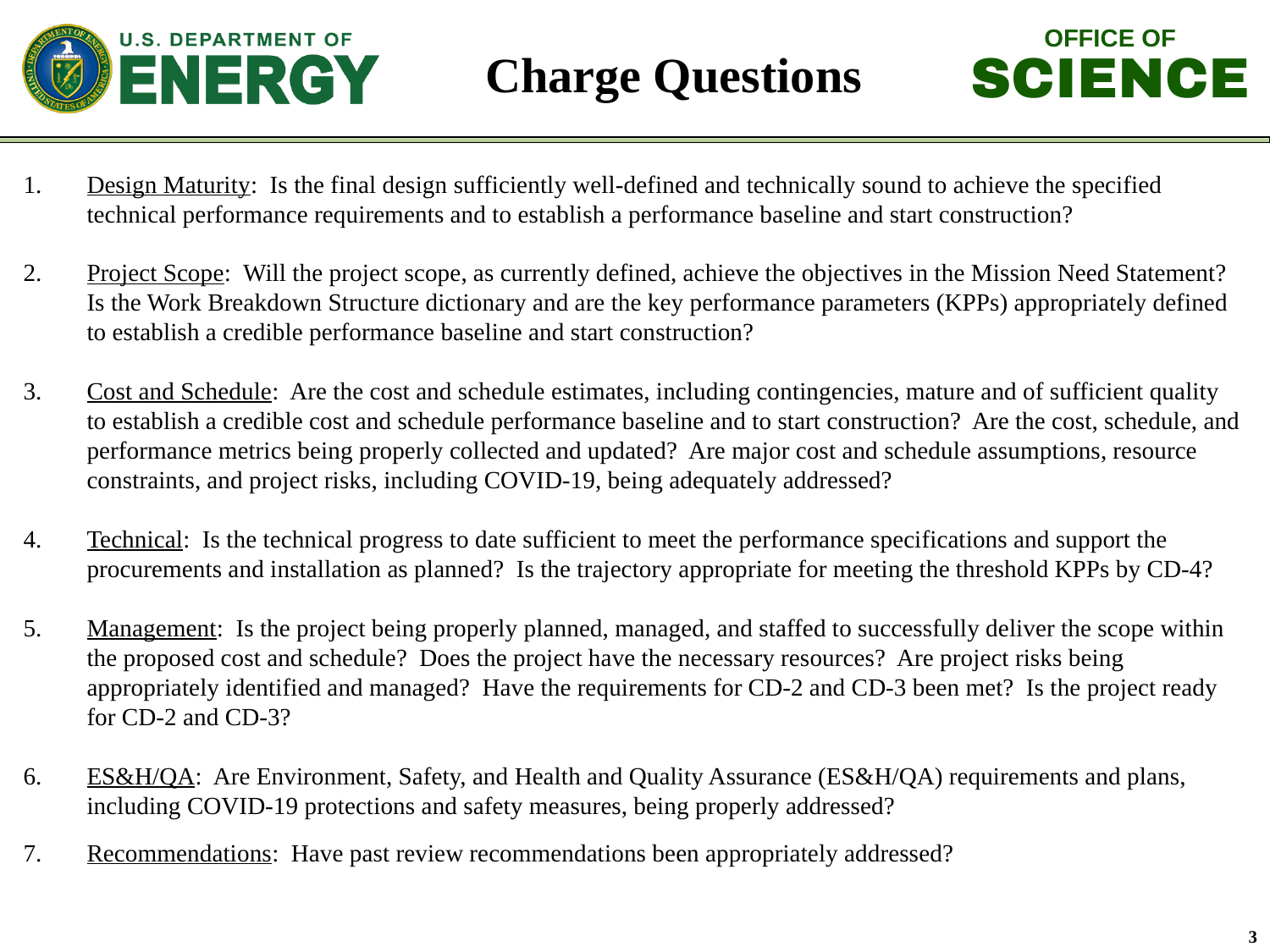

Charge Questions
Design Maturity:  Is the final design sufficiently well-defined and technically sound to achieve the specified technical performance requirements and to establish a performance baseline and start construction?

Project Scope:  Will the project scope, as currently defined, achieve the objectives in the Mission Need Statement?  Is the Work Breakdown Structure dictionary and are the key performance parameters (KPPs) appropriately defined to establish a credible performance baseline and start construction?

Cost and Schedule:  Are the cost and schedule estimates, including contingencies, mature and of sufficient quality to establish a credible cost and schedule performance baseline and to start construction?  Are the cost, schedule, and performance metrics being properly collected and updated?  Are major cost and schedule assumptions, resource constraints, and project risks, including COVID-19, being adequately addressed?

Technical:  Is the technical progress to date sufficient to meet the performance specifications and support the procurements and installation as planned?  Is the trajectory appropriate for meeting the threshold KPPs by CD-4?

Management:  Is the project being properly planned, managed, and staffed to successfully deliver the scope within the proposed cost and schedule?  Does the project have the necessary resources?  Are project risks being appropriately identified and managed?  Have the requirements for CD-2 and CD-3 been met?  Is the project ready for CD-2 and CD-3?

ES&H/QA:  Are Environment, Safety, and Health and Quality Assurance (ES&H/QA) requirements and plans, including COVID-19 protections and safety measures, being properly addressed?
Recommendations:  Have past review recommendations been appropriately addressed?

3